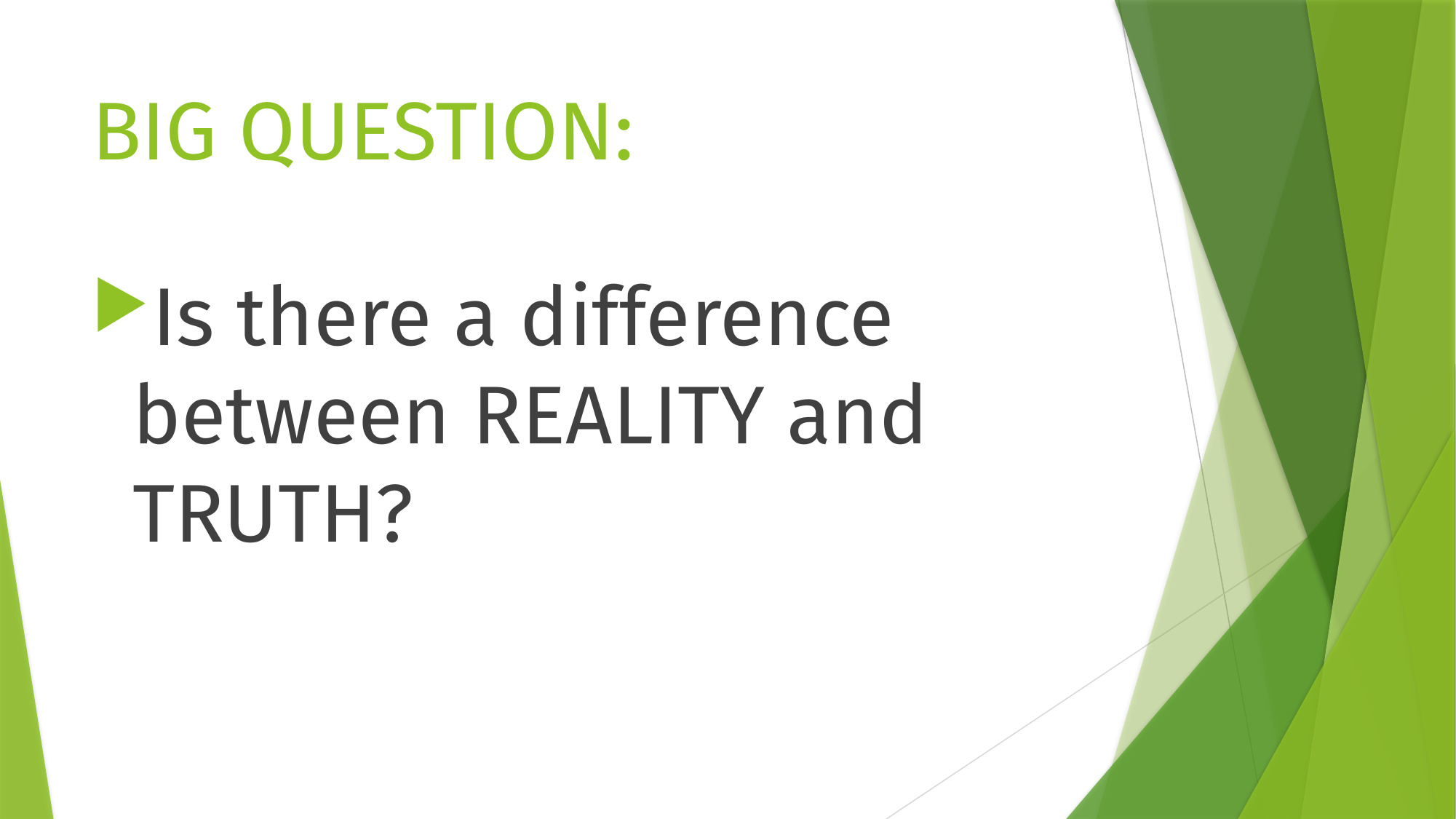

# BIG QUESTION:
Is there a difference between REALITY and TRUTH?